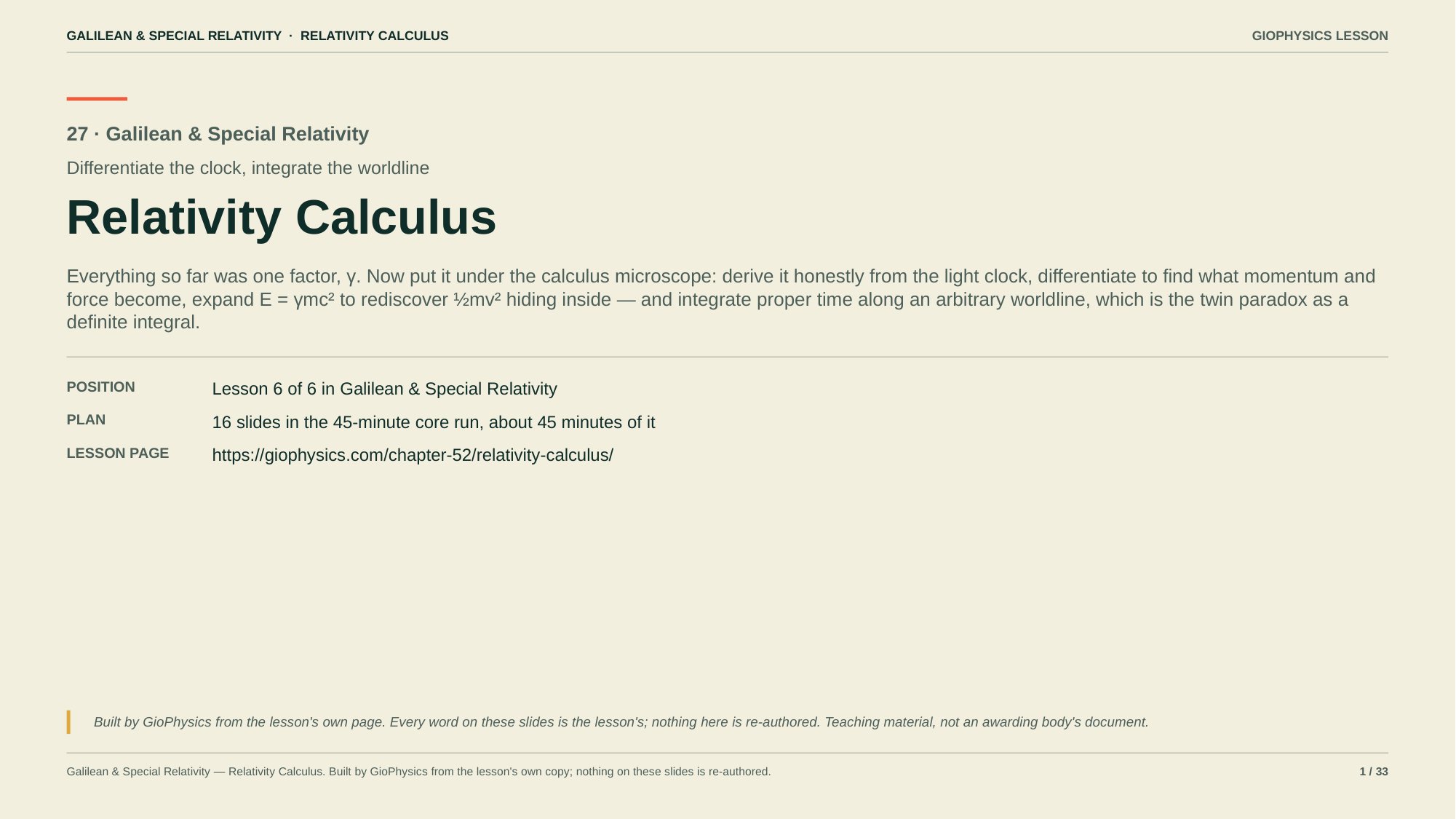

GALILEAN & SPECIAL RELATIVITY  ·  RELATIVITY CALCULUS
GIOPHYSICS LESSON

27 · Galilean & Special Relativity
Differentiate the clock, integrate the worldline
Relativity Calculus
Everything so far was one factor, γ. Now put it under the calculus microscope: derive it honestly from the light clock, differentiate to find what momentum and force become, expand E = γmc² to rediscover ½mv² hiding inside — and integrate proper time along an arbitrary worldline, which is the twin paradox as a definite integral.

POSITION
Lesson 6 of 6 in Galilean & Special Relativity
PLAN
16 slides in the 45-minute core run, about 45 minutes of it
LESSON PAGE
https://giophysics.com/chapter-52/relativity-calculus/

Built by GioPhysics from the lesson's own page. Every word on these slides is the lesson's; nothing here is re-authored. Teaching material, not an awarding body's document.

Galilean & Special Relativity — Relativity Calculus. Built by GioPhysics from the lesson's own copy; nothing on these slides is re-authored.
1 / 33